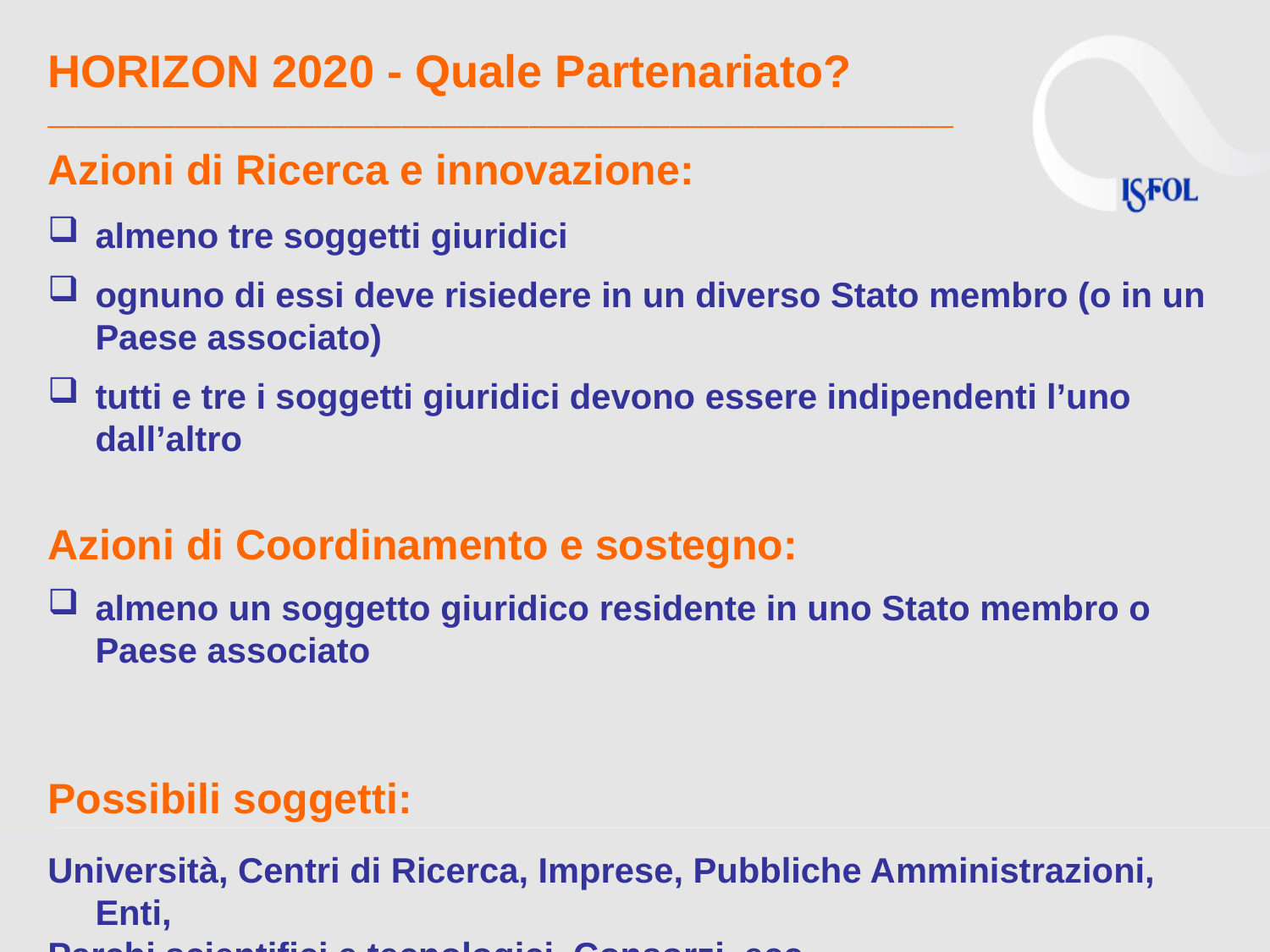

# HORIZON 2020 - Quale Partenariato? ________________________________________________________________
Azioni di Ricerca e innovazione:

almeno tre soggetti giuridici

ognuno di essi deve risiedere in un diverso Stato membro (o in un Paese associato)

tutti e tre i soggetti giuridici devono essere indipendenti l’uno dall’altro

Azioni di Coordinamento e sostegno:

almeno un soggetto giuridico residente in uno Stato membro o Paese associato

Possibili soggetti:

Università, Centri di Ricerca, Imprese, Pubbliche Amministrazioni, Enti,
Parchi scientifici e tecnologici, Consorzi, ecc.